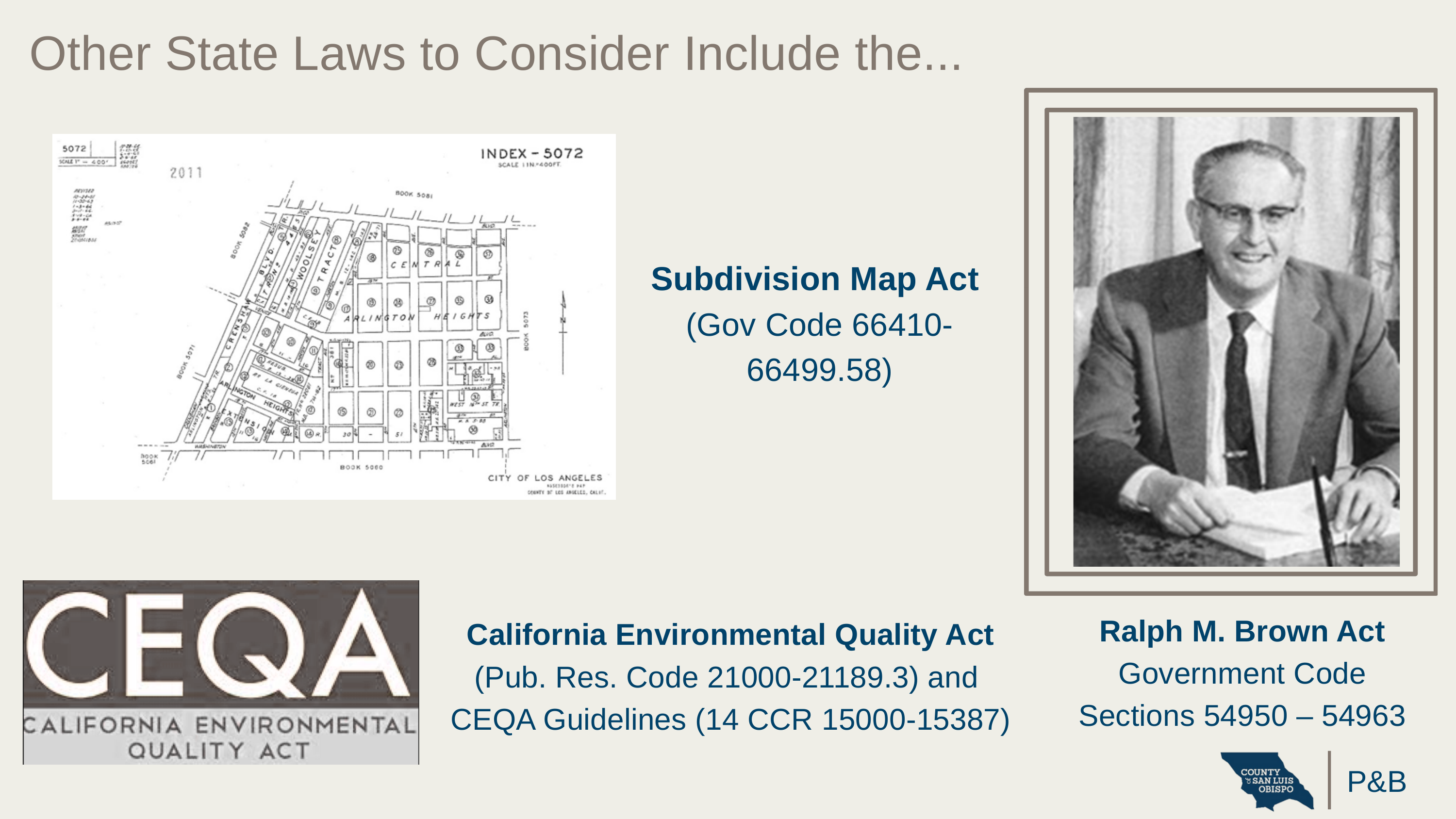

Other State Laws to Consider Include the...

Subdivision Map Act
(Gov Code 66410-66499.58)

Ralph M. Brown Act Government Code Sections 54950 – 54963
California Environmental Quality Act (Pub. Res. Code 21000-21189.3) and
CEQA Guidelines (14 CCR 15000-15387)

P&B